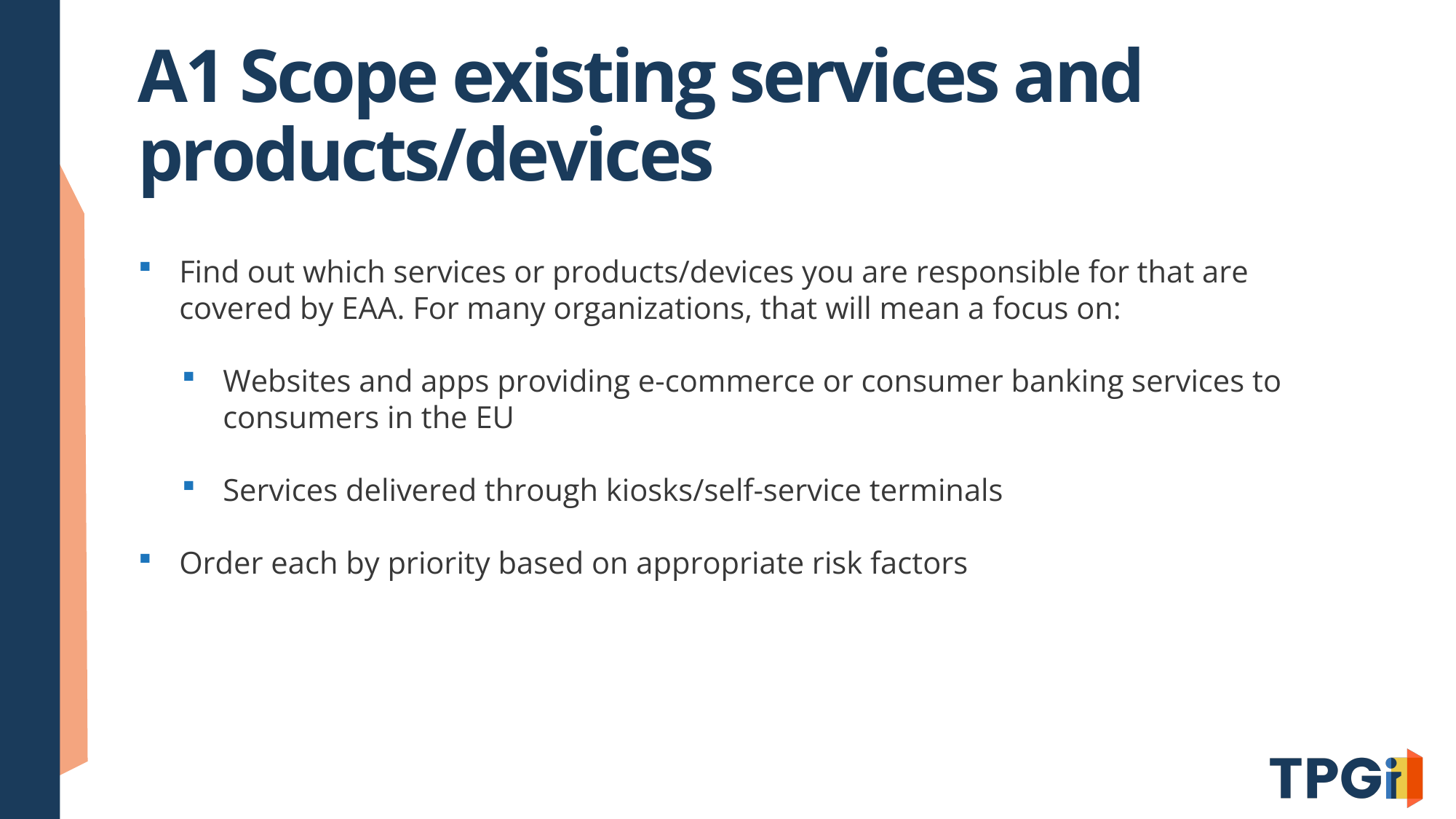

# A1 Scope existing services and products/devices
Find out which services or products/devices you are responsible for that are covered by EAA. For many organizations, that will mean a focus on:
Websites and apps providing e-commerce or consumer banking services to consumers in the EU
Services delivered through kiosks/self-service terminals
Order each by priority based on appropriate risk factors